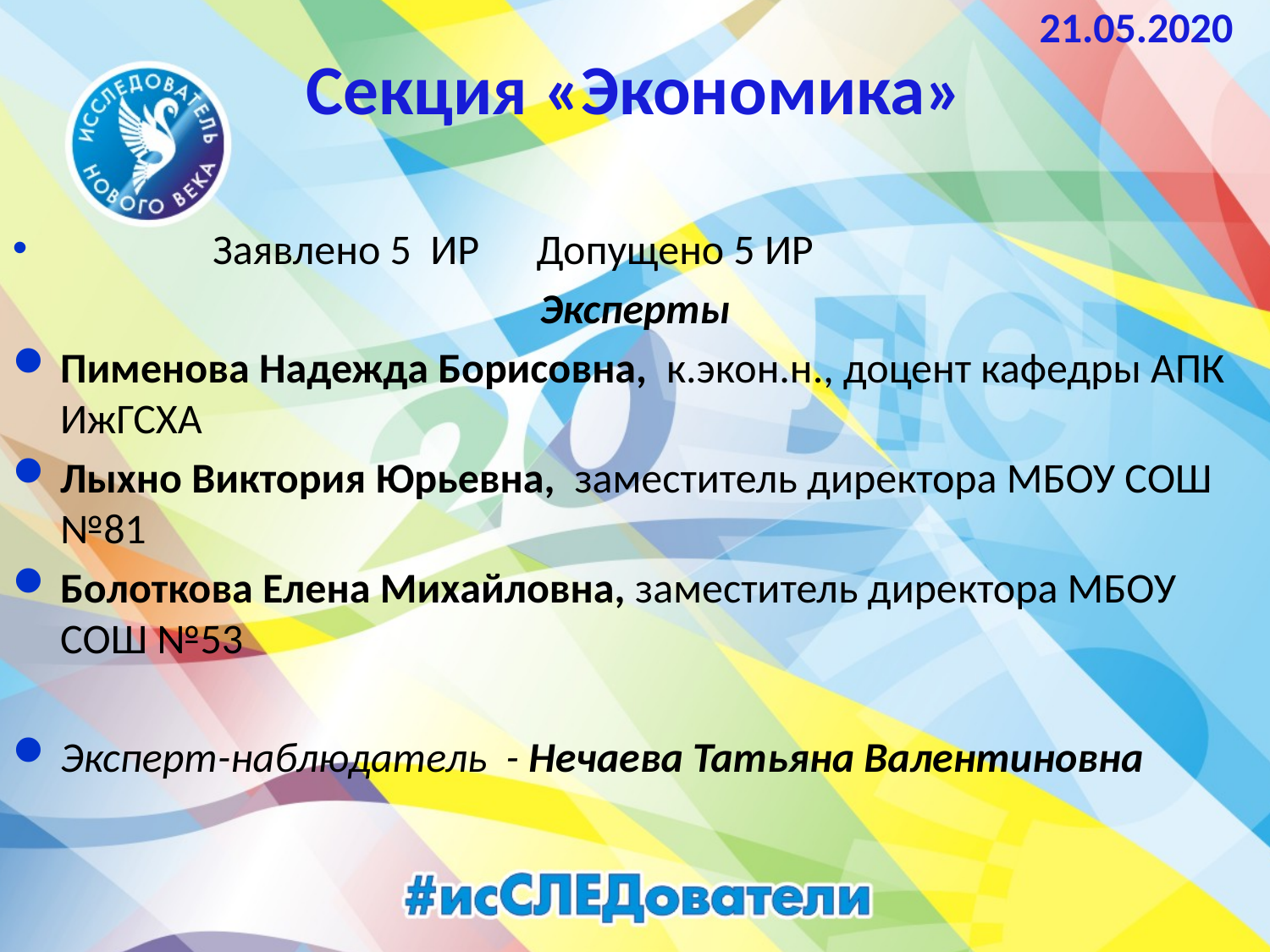

21.05.2020
# Секция «Экономика»
                Заявлено 5  ИР      Допущено 5 ИР
Эксперты
Пименова Надежда Борисовна,  к.экон.н., доцент кафедры АПК ИжГСХА
Лыхно Виктория Юрьевна,  заместитель директора МБОУ СОШ №81
Болоткова Елена Михайловна, заместитель директора МБОУ СОШ №53

Эксперт-наблюдатель  - Нечаева Татьяна Валентиновна